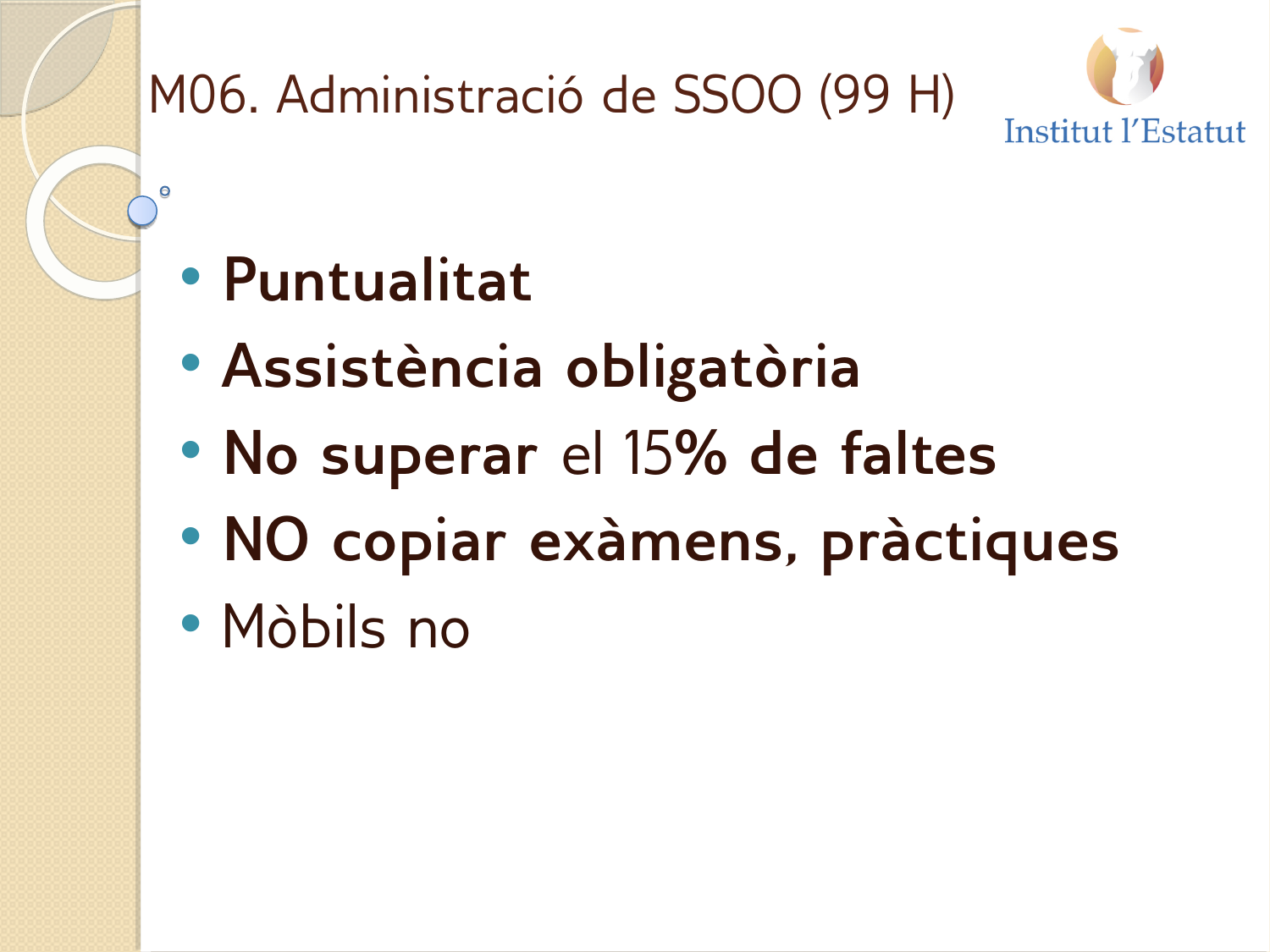

M06. Administració de SSOO (99 H)

 Puntualitat
 Assistència obligatòria
 No superar el 15% de faltes
 NO copiar exàmens, pràctiques
 Mòbils no